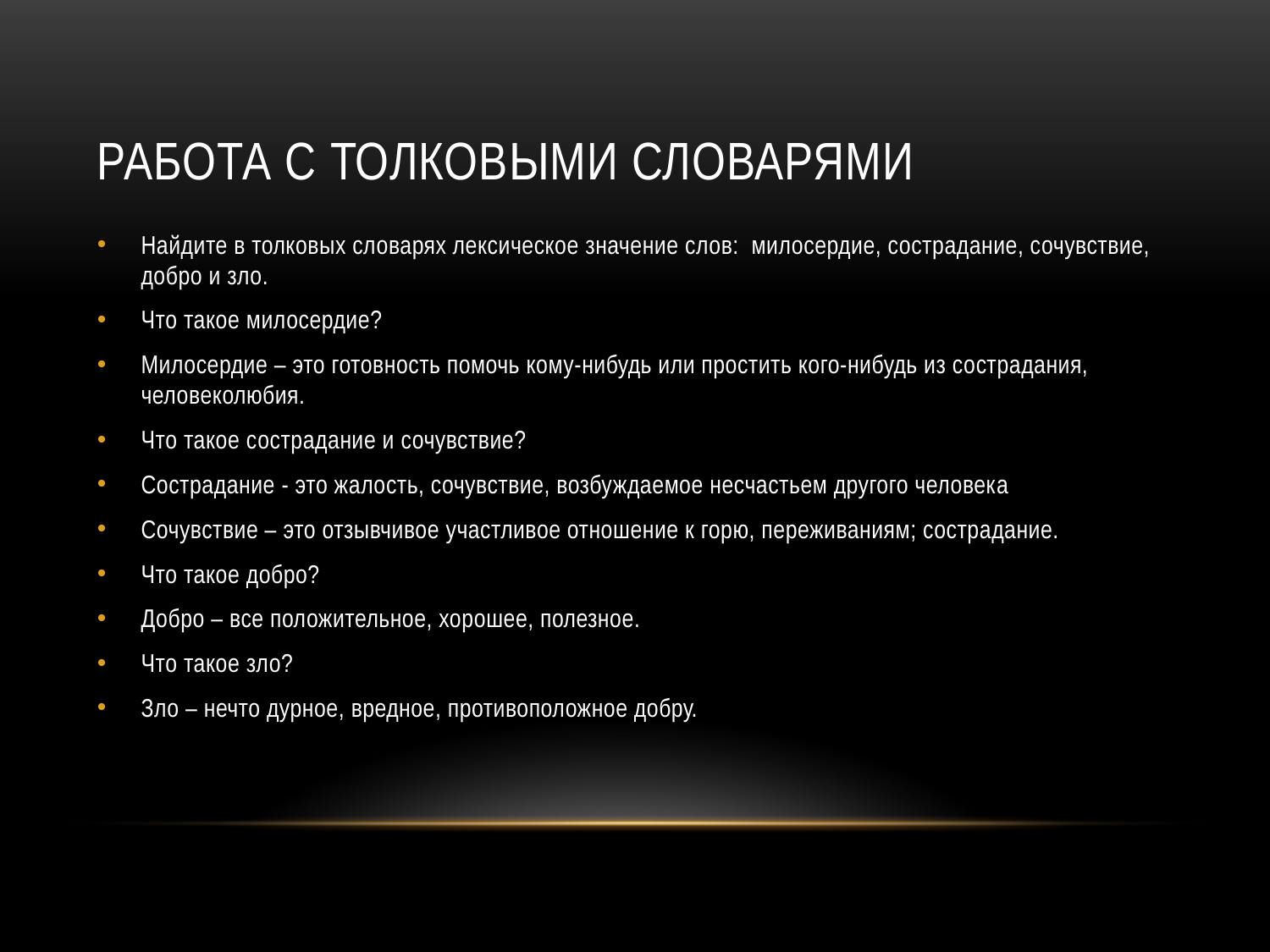

# Работа с толковыми словарями
Найдите в толковых словарях лексическое значение слов:  милосердие, сострадание, сочувствие, добро и зло.
Что такое милосердие?
Милосердие – это готовность помочь кому-нибудь или простить кого-нибудь из сострадания, человеколюбия.
Что такое сострадание и сочувствие?
Сострадание - это жалость, сочувствие, возбуждаемое несчастьем другого человека
Сочувствие – это отзывчивое участливое отношение к горю, переживаниям; сострадание.
Что такое добро?
Добро – все положительное, хорошее, полезное.
Что такое зло?
Зло – нечто дурное, вредное, противоположное добру.